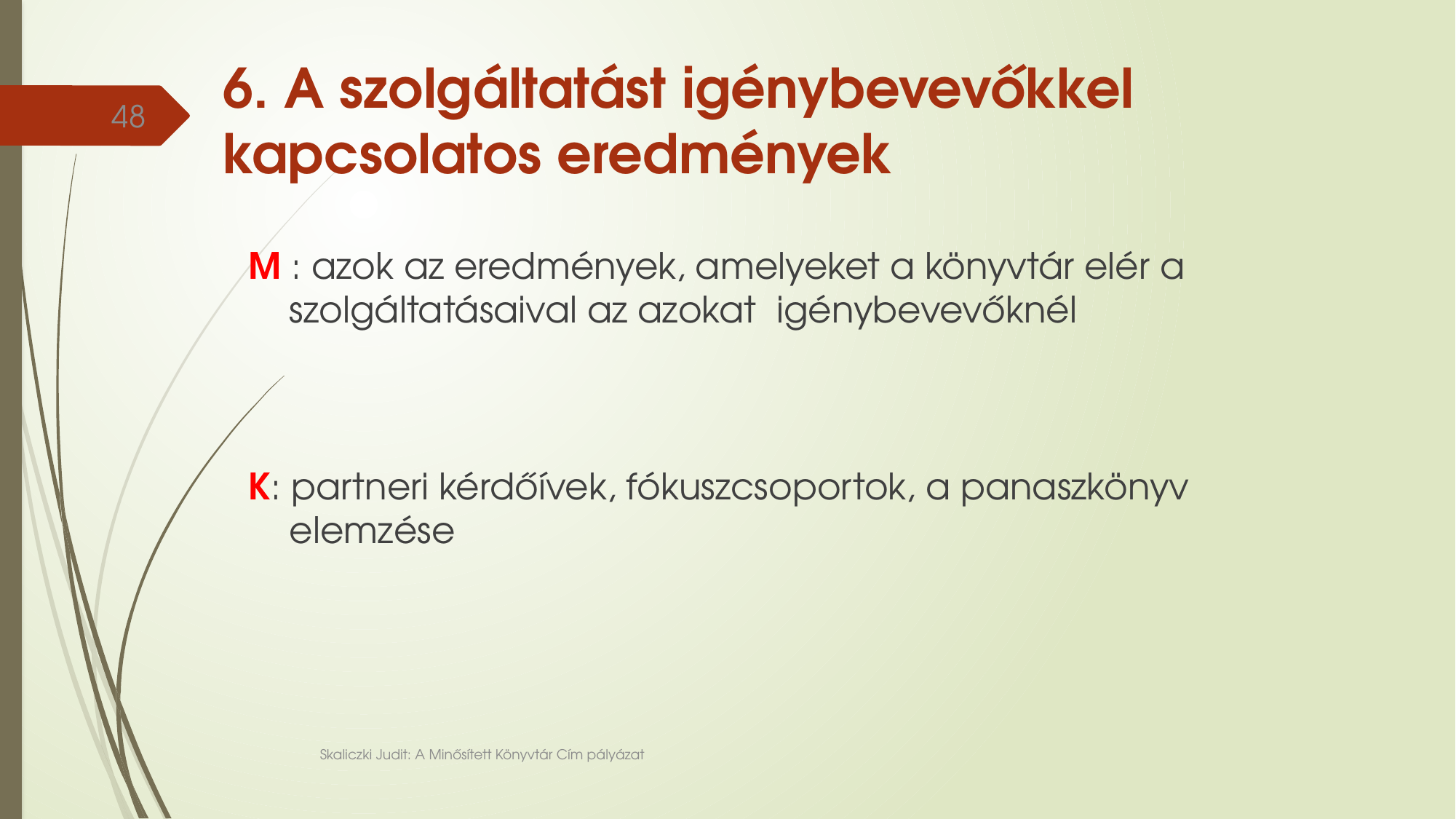

# 6. A szolgáltatást igénybevevőkkel kapcsolatos eredmények
48
M : azok az eredmények, amelyeket a könyvtár elér a  szolgáltatásaival az azokat  igénybevevőknél

K: partneri kérdőívek, fókuszcsoportok, a panaszkönyv elemzése
Skaliczki Judit: A Minősített Könyvtár Cím pályázat